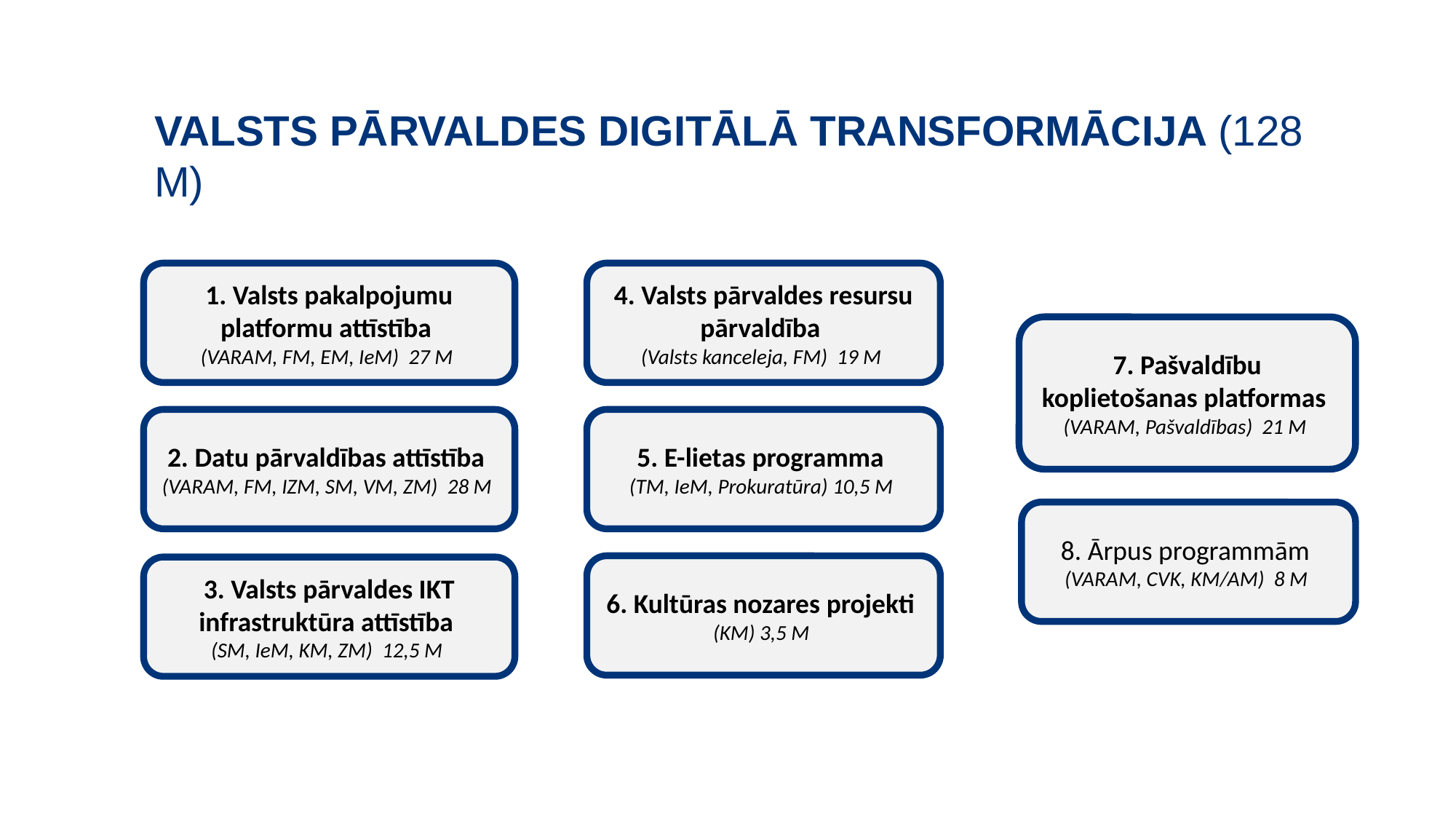

VALSTS PĀRVALDES DIGITĀLĀ TRANSFORMĀCIJA (128 M)
1. Valsts pakalpojumu platformu attīstība
(VARAM, FM, EM, IeM)  27 M
4. Valsts pārvaldes resursu pārvaldība
(Valsts kanceleja, FM)  19 M
7. Pašvaldību koplietošanas platformas
(VARAM, Pašvaldības)  21 M
2. Datu pārvaldības attīstība
(VARAM, FM, IZM, SM, VM, ZM)  28 M
5. E-lietas programma
(TM, IeM, Prokuratūra) 10,5 M
8. Ārpus programmām
(VARAM, CVK, KM/AM)  8 M
6. Kultūras nozares projekti
(KM) 3,5 M
3. Valsts pārvaldes IKT infrastruktūra attīstība
(SM, IeM, KM, ZM)  12,5 M